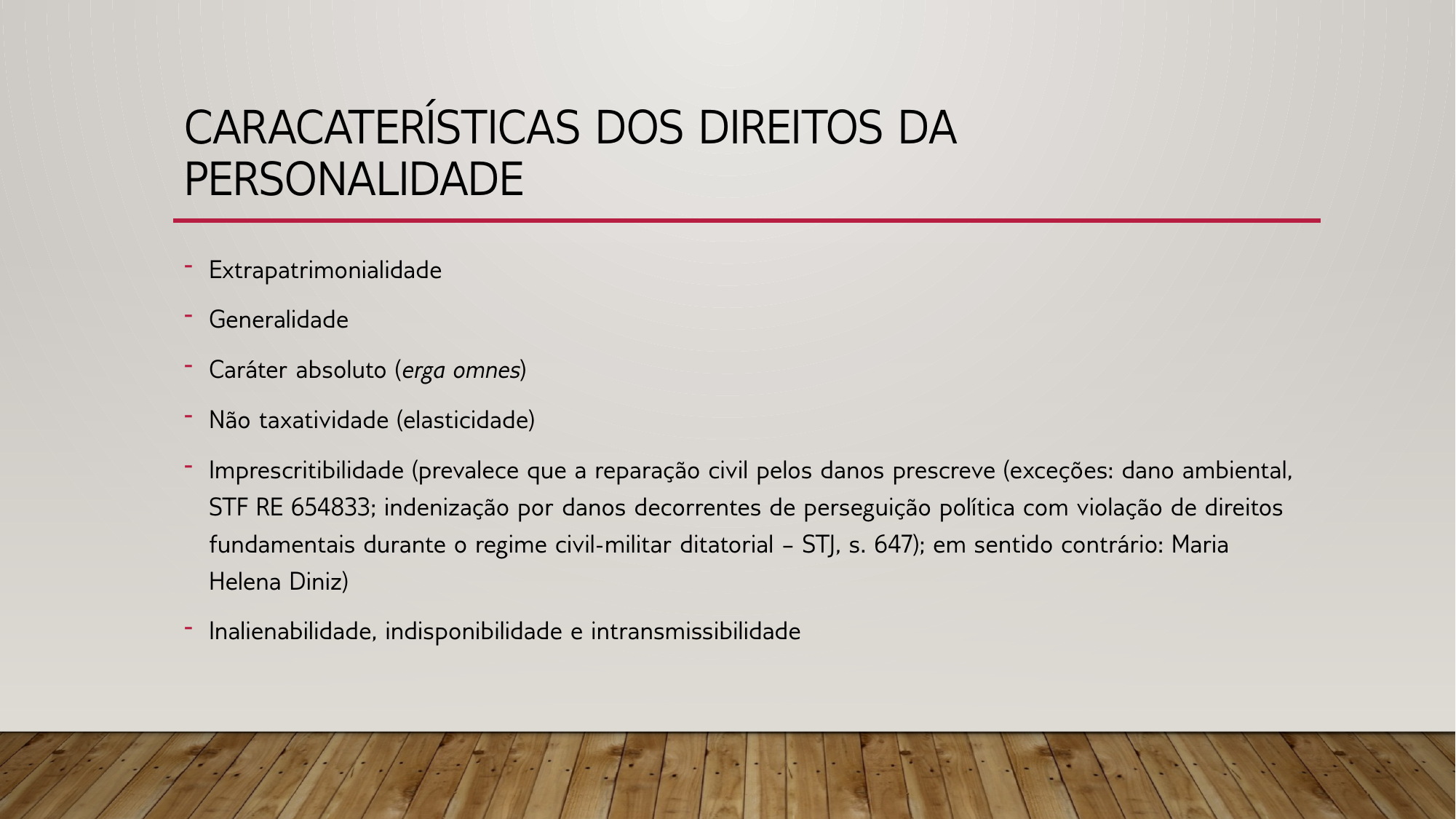

# CARACATERÍSTICAS DOS DIREITOS DA PERSONALIDADE
Extrapatrimonialidade
Generalidade
Caráter absoluto (erga omnes)
Não taxatividade (elasticidade)
Imprescritibilidade (prevalece que a reparação civil pelos danos prescreve (exceções: dano ambiental, STF RE 654833; indenização por danos decorrentes de perseguição política com violação de direitos fundamentais durante o regime civil-militar ditatorial – STJ, s. 647); em sentido contrário: Maria Helena Diniz)
Inalienabilidade, indisponibilidade e intransmissibilidade